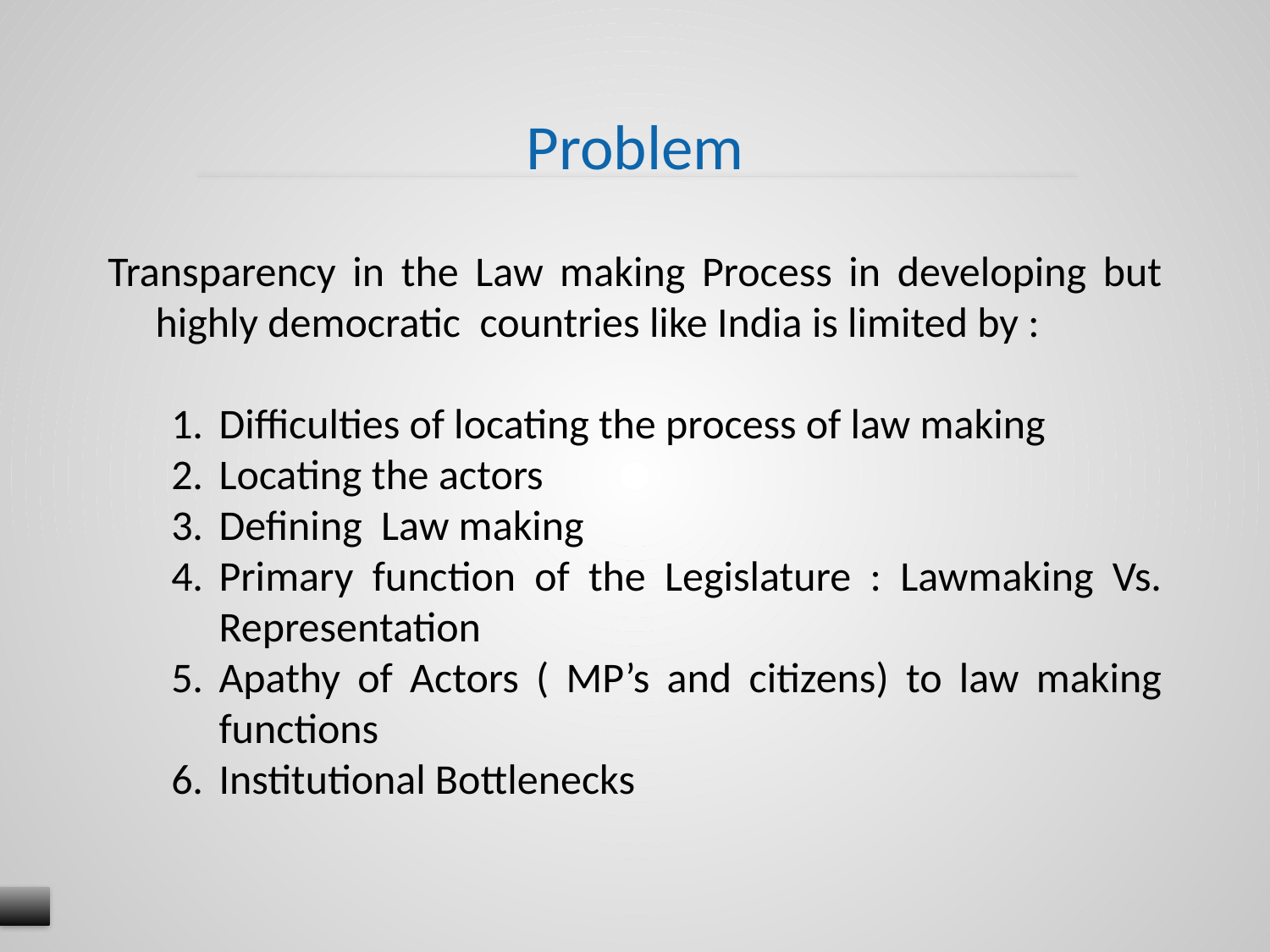

# Problem
Transparency in the Law making Process in developing but highly democratic  countries like India is limited by :

Difficulties of locating the process of law making
Locating the actors
Defining  Law making
Primary function of the Legislature : Lawmaking Vs. Representation
Apathy of Actors ( MP’s and citizens) to law making functions
Institutional Bottlenecks